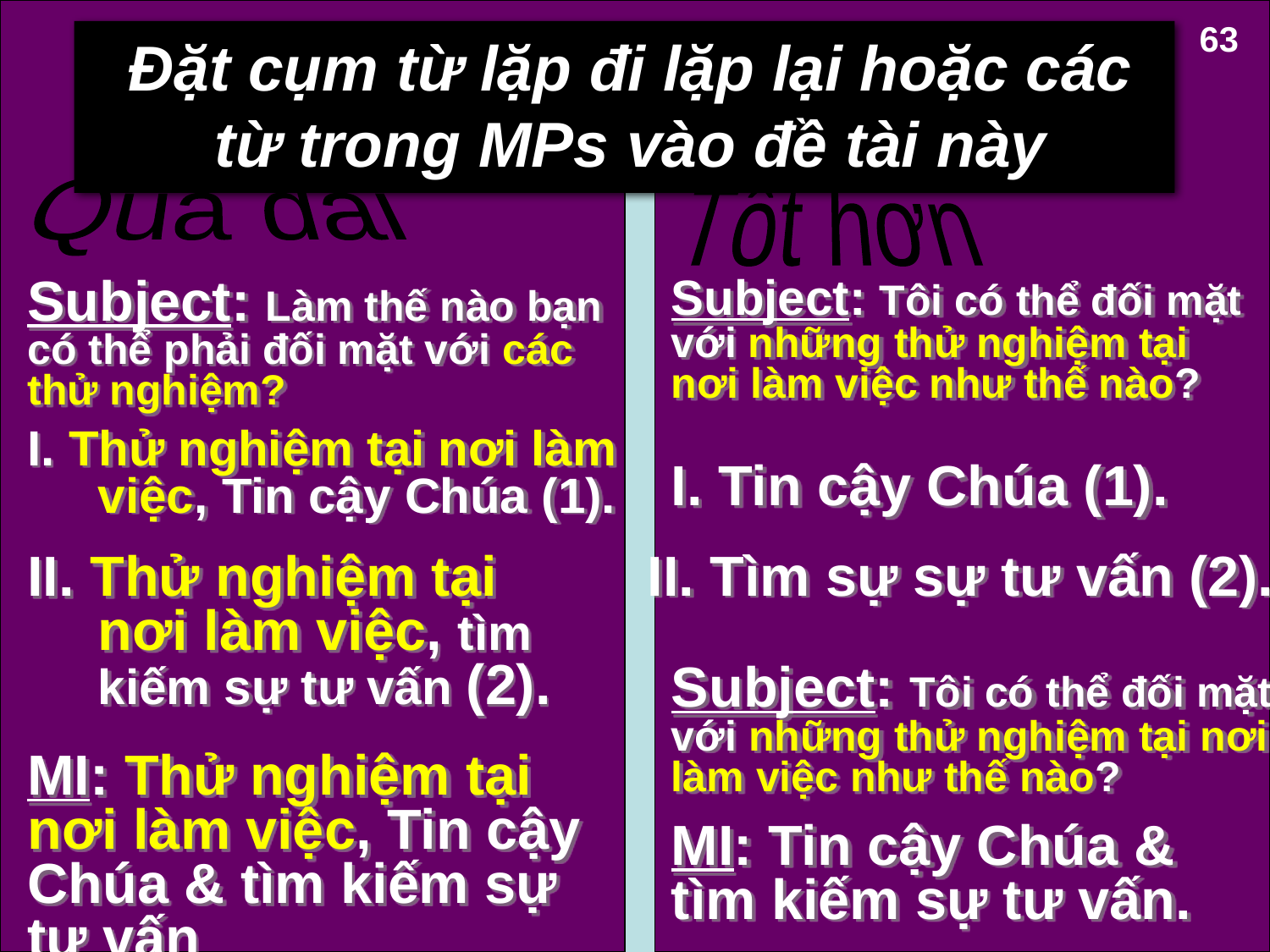

63
Đặt cụm từ lặp đi lặp lại hoặc các từ trong MPs vào đề tài này

Quá dài
Tốt hơn
Subject: Làm thế nào bạn có thể phải đối mặt với các thử nghiệm?
Subject: Tôi có thể đối mặt với những thử nghiệm tại nơi làm việc như thế nào?
I. Thử nghiệm tại nơi làm việc, Tin cậy Chúa (1).
I. Tin cậy Chúa (1).
II. Thử nghiệm tại nơi làm việc, tìm kiếm sự tư vấn (2).
II. Tìm sự sự tư vấn (2).
Subject: Tôi có thể đối mặt với những thử nghiệm tại nơi làm việc như thế nào?
MI: Thử nghiệm tại nơi làm việc, Tin cậy Chúa & tìm kiếm sự tư vấn
MI: Tin cậy Chúa & tìm kiếm sự tư vấn.